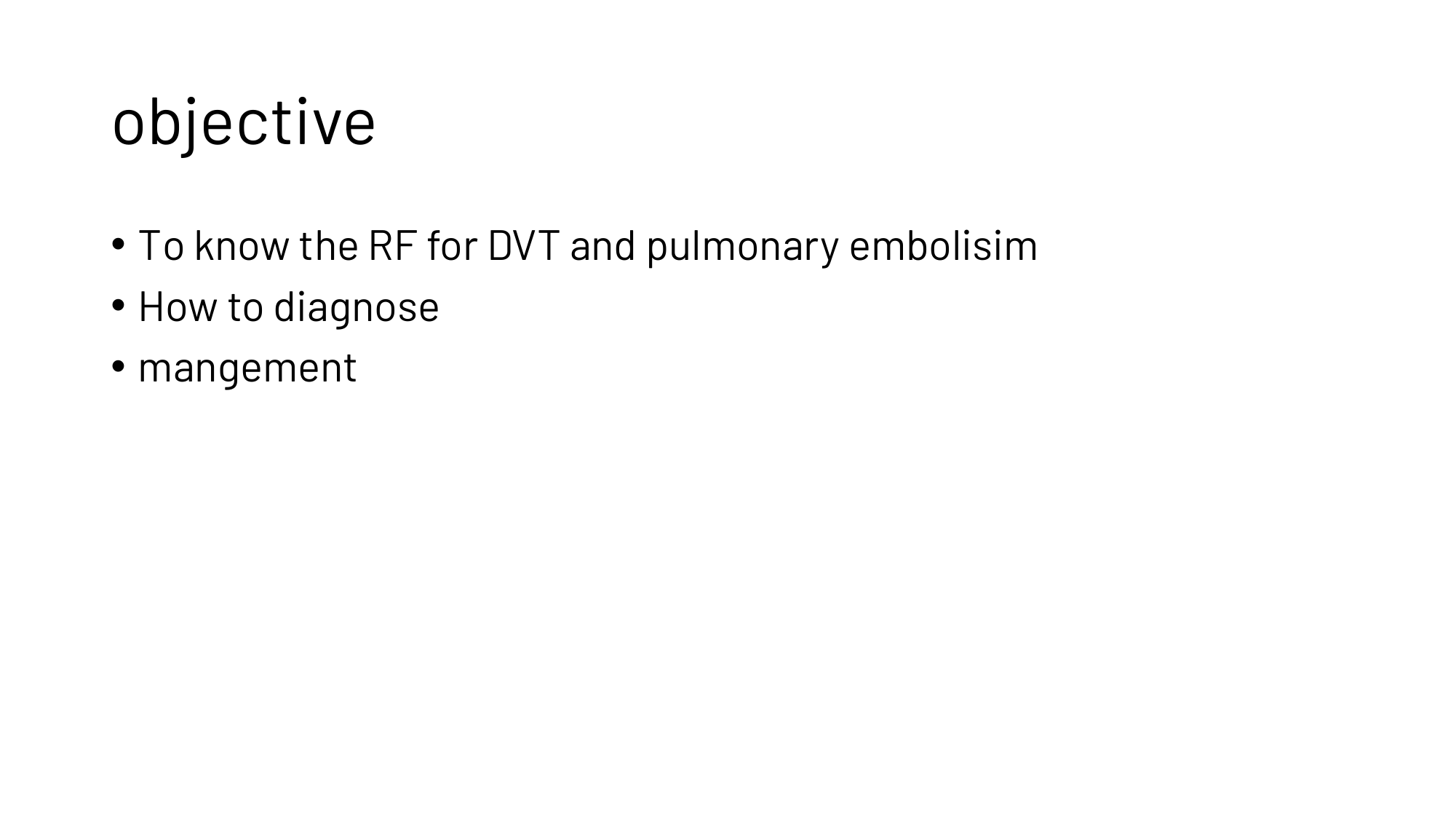

# objective
To know the RF for DVT and pulmonary embolisim
How to diagnose
mangement